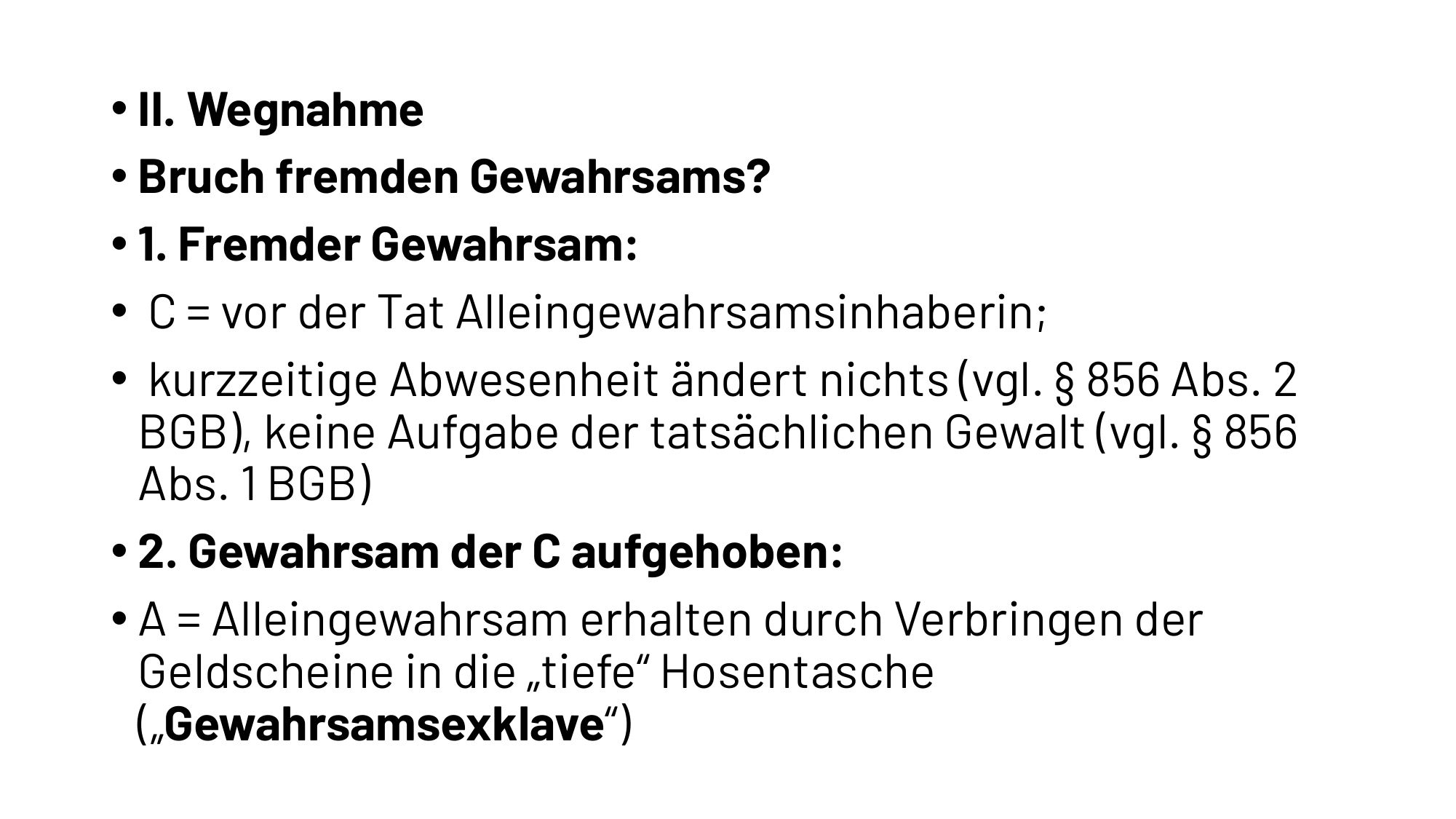

II. Wegnahme
Bruch fremden Gewahrsams?
1. Fremder Gewahrsam:
 C = vor der Tat Alleingewahrsamsinhaberin;
 kurzzeitige Abwesenheit ändert nichts (vgl. § 856 Abs. 2 BGB), keine Aufgabe der tatsächlichen Gewalt (vgl. § 856 Abs. 1 BGB)
2. Gewahrsam der C aufgehoben:
A = Alleingewahrsam erhalten durch Verbringen der Geldscheine in die „tiefe“ Hosentasche („Gewahrsamsexklave“)